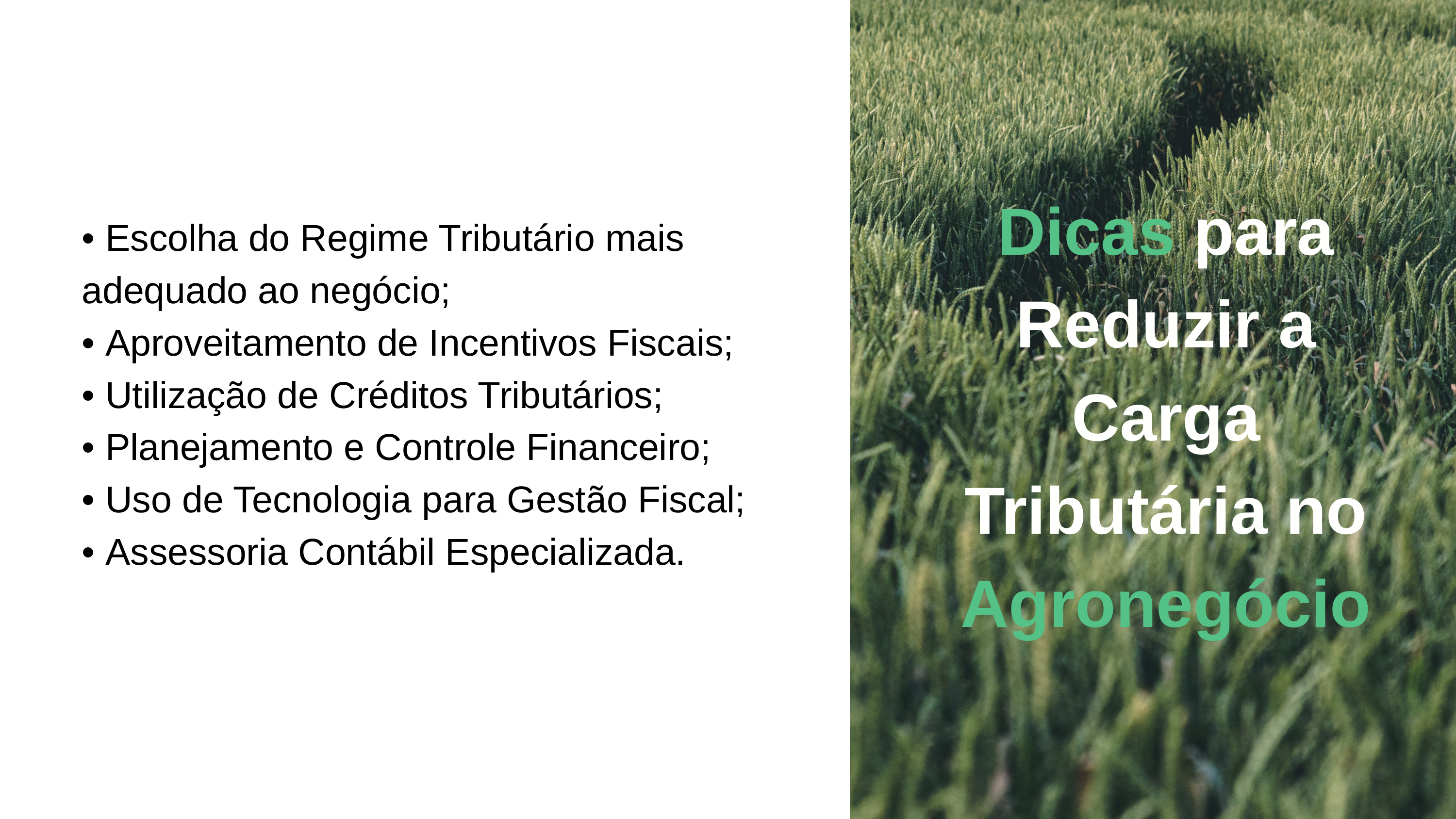

Dicas para Reduzir a Carga Tributária no Agronegócio
• Escolha do Regime Tributário mais adequado ao negócio;
• Aproveitamento de Incentivos Fiscais;
• Utilização de Créditos Tributários;
• Planejamento e Controle Financeiro;
• Uso de Tecnologia para Gestão Fiscal;
• Assessoria Contábil Especializada.